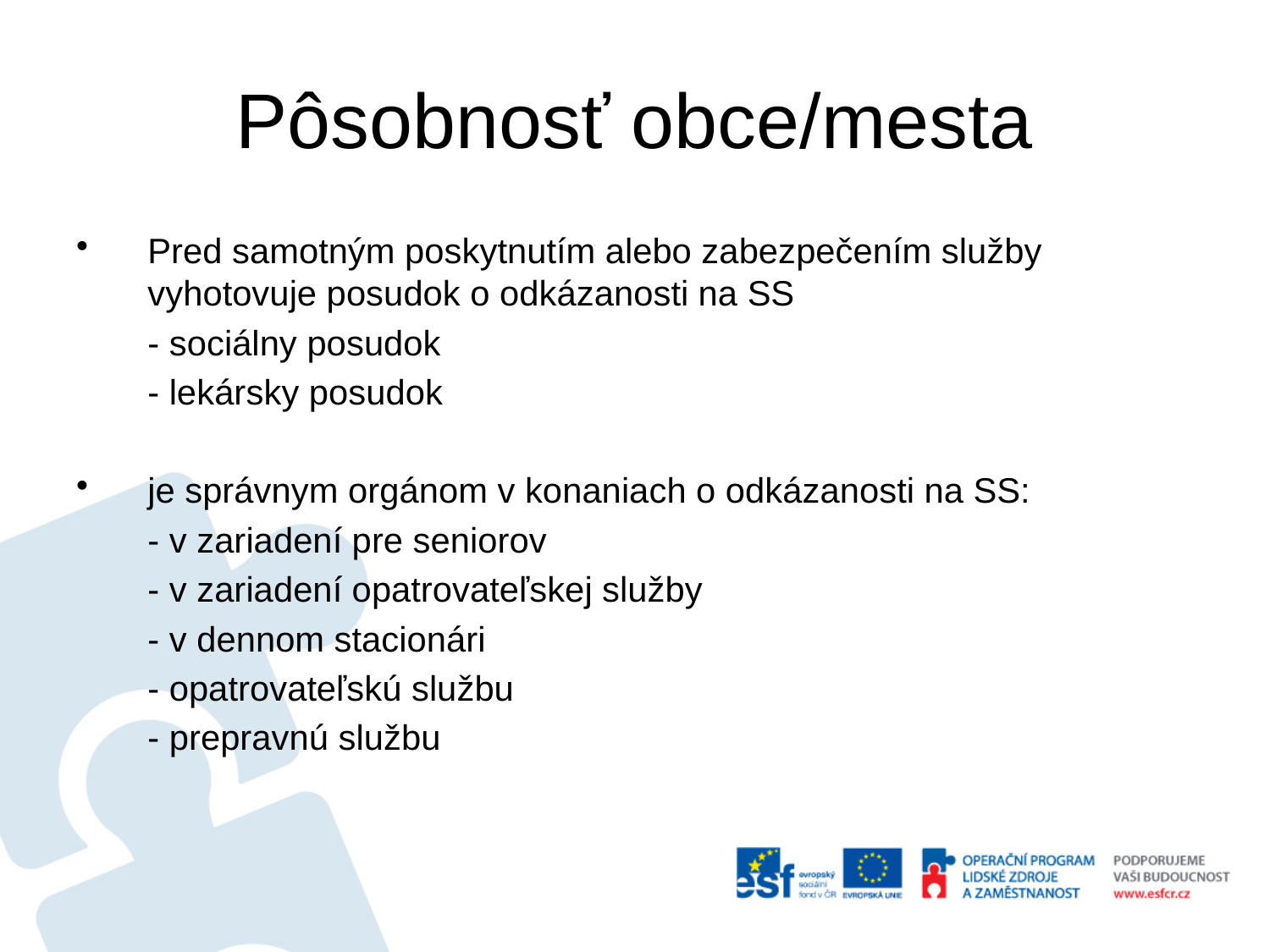

# Pôsobnosť obce/mesta
Pred samotným poskytnutím alebo zabezpečením služby vyhotovuje posudok o odkázanosti na SS
	- sociálny posudok
	- lekársky posudok

je správnym orgánom v konaniach o odkázanosti na SS:
	- v zariadení pre seniorov
	- v zariadení opatrovateľskej služby
	- v dennom stacionári
	- opatrovateľskú službu
	- prepravnú službu